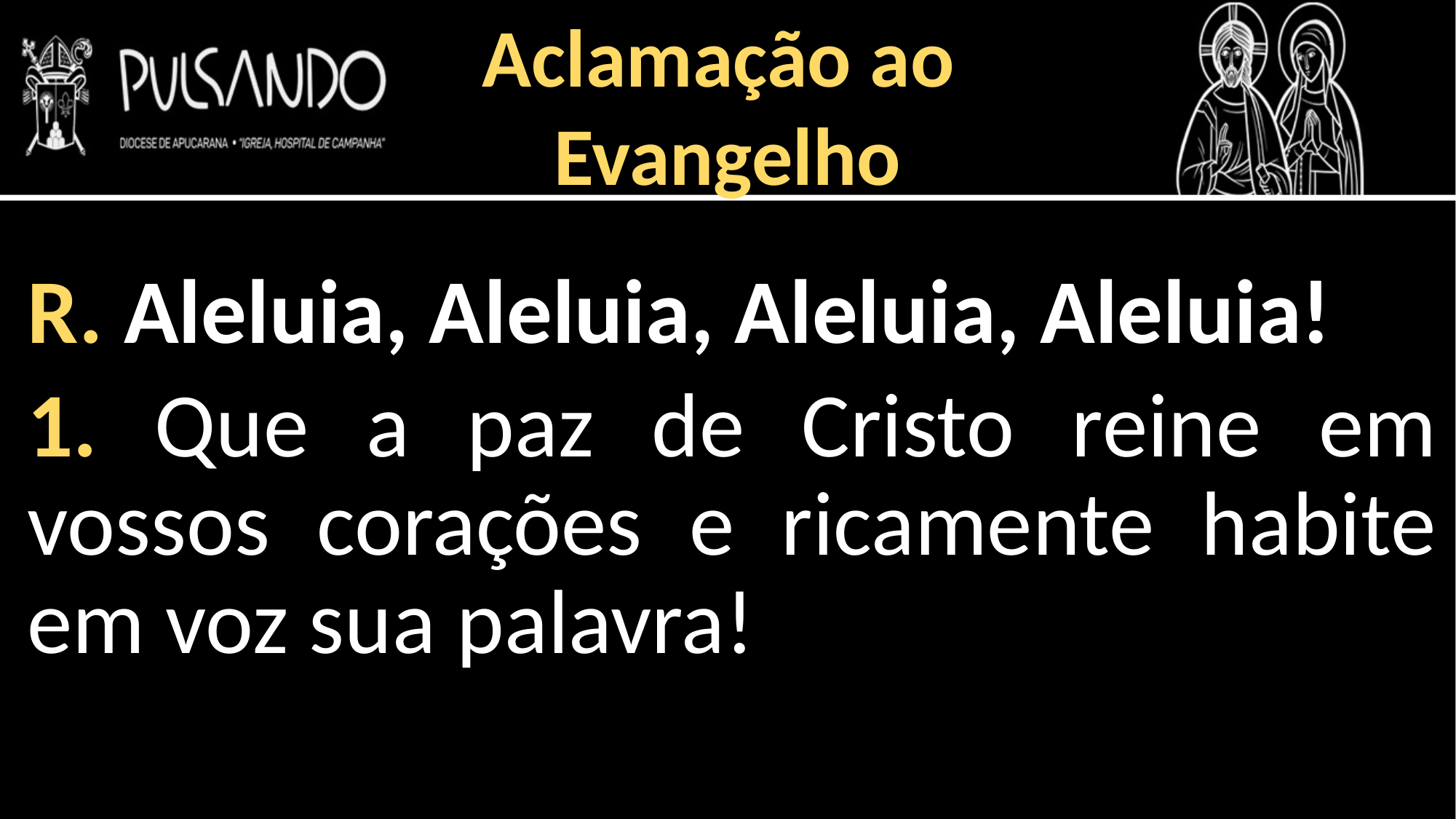

Aclamação ao
Evangelho
R. Aleluia, Aleluia, Aleluia, Aleluia!
1. Que a paz de Cristo reine em vossos corações e ricamente habite em voz sua palavra!